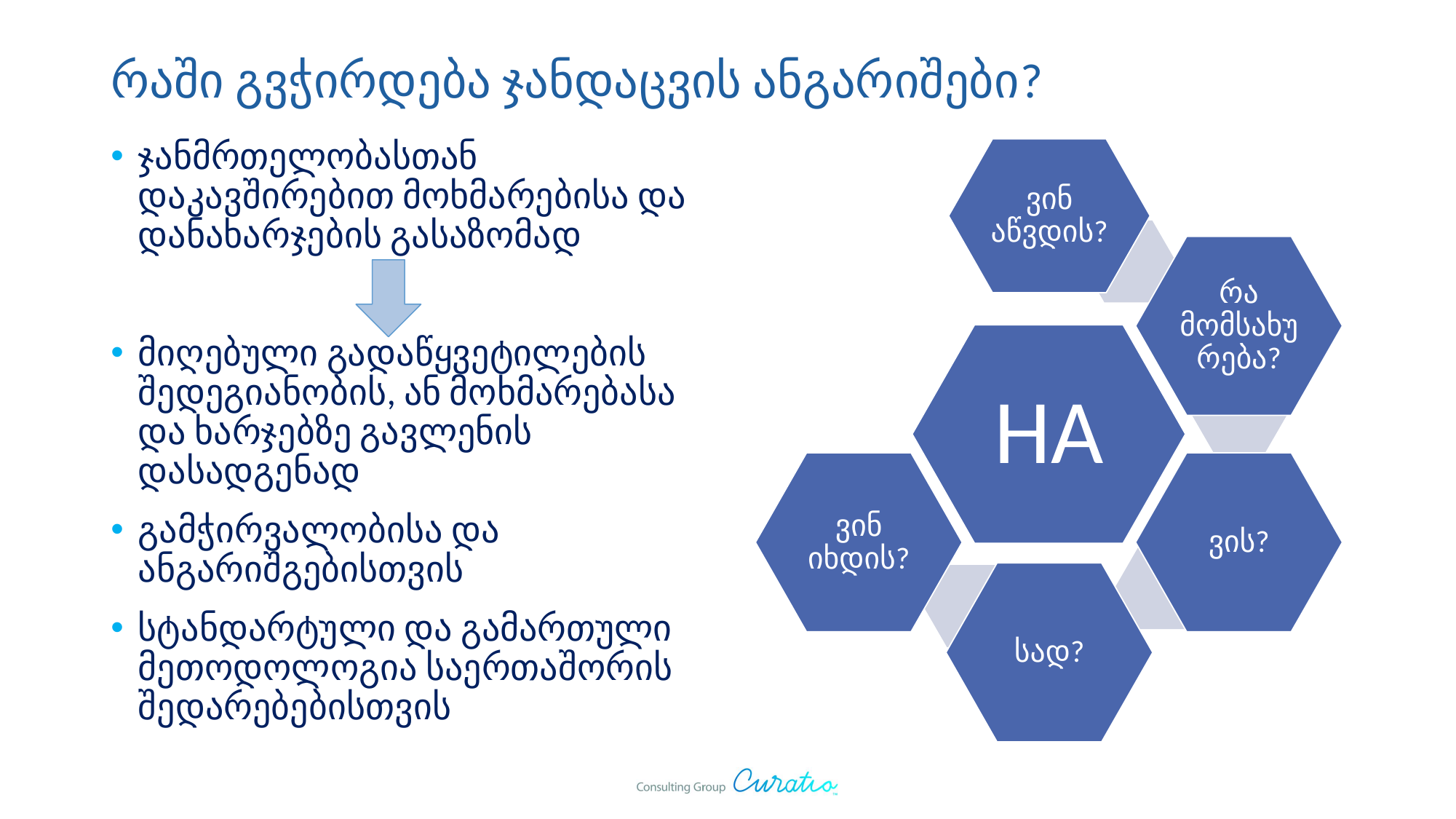

# რაში გვჭირდება ჯანდაცვის ანგარიშები?
ჯანმრთელობასთან დაკავშირებით მოხმარებისა და დანახარჯების გასაზომად

მიღებული გადაწყვეტილების შედეგიანობის, ან მოხმარებასა და ხარჯებზე გავლენის დასადგენად
გამჭირვალობისა და ანგარიშგებისთვის
სტანდარტული და გამართული მეთოდოლოგია საერთაშორის შედარებებისთვის
HA
ვინ აწვდის?
რა მომსახურება?
ვის?
სად?
ვინ იხდის?